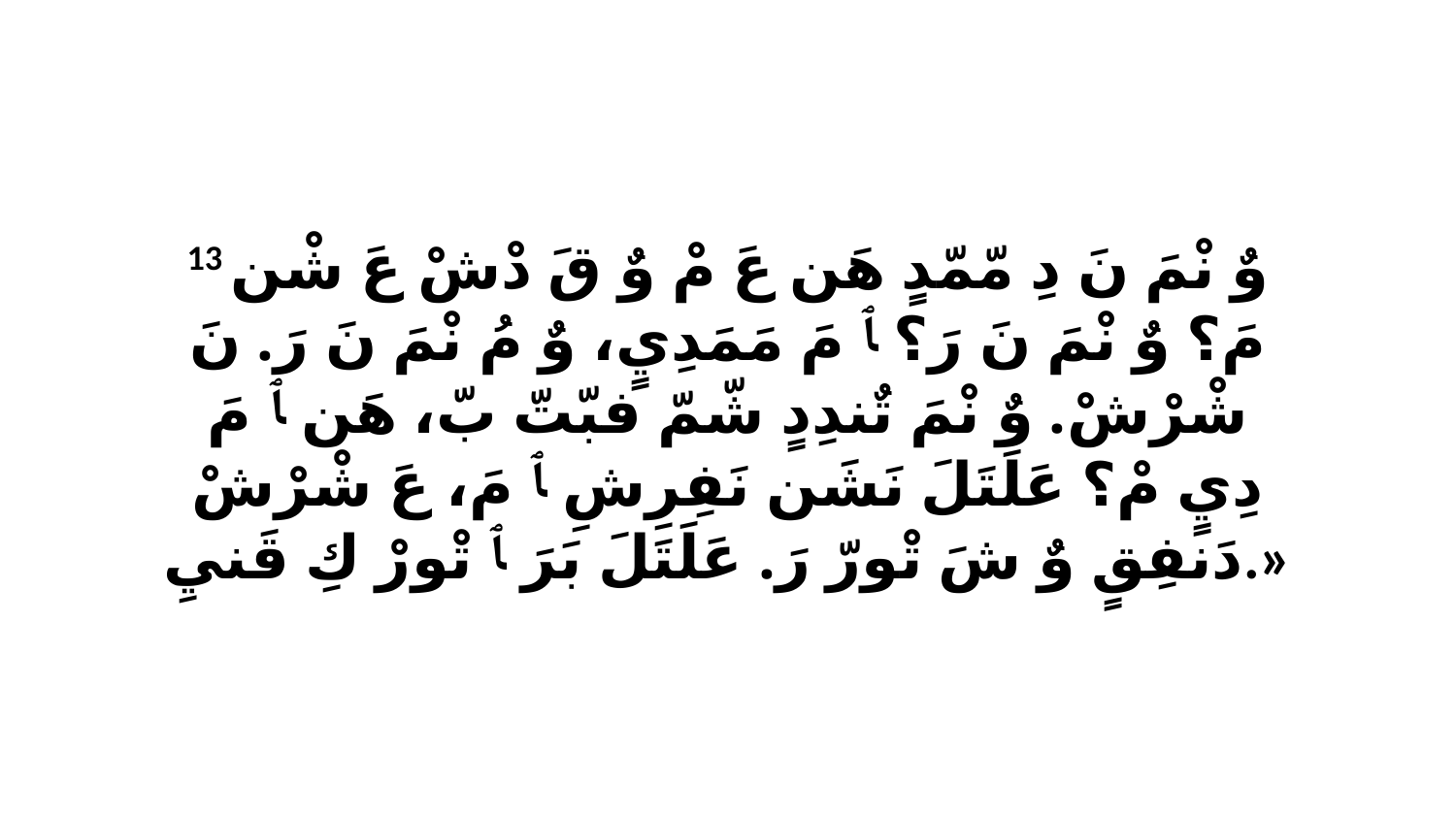

13 وٌ نْمَ نَ دِ مّمّدٍ هَن عَ مْ وٌ قَ دْشْ عَ شْن مَ؟ وٌ نْمَ نَ رَ؟ ﭑ مَ مَمَدِيٍ، وٌ مُ نْمَ نَ رَ. نَ شْرْشْ. وٌ نْمَ تٌندِدٍ شّمّ فبّتّ بّ، هَن ﭑ مَ دِيٍ مْ؟ عَلَتَلَ نَشَن نَفِرِشِ ﭑ مَ، عَ شْرْشْ دَنفِقٍ وٌ شَ تْورّ رَ. عَلَتَلَ بَرَ ﭑ تْورْ كِ قَنيِ.»